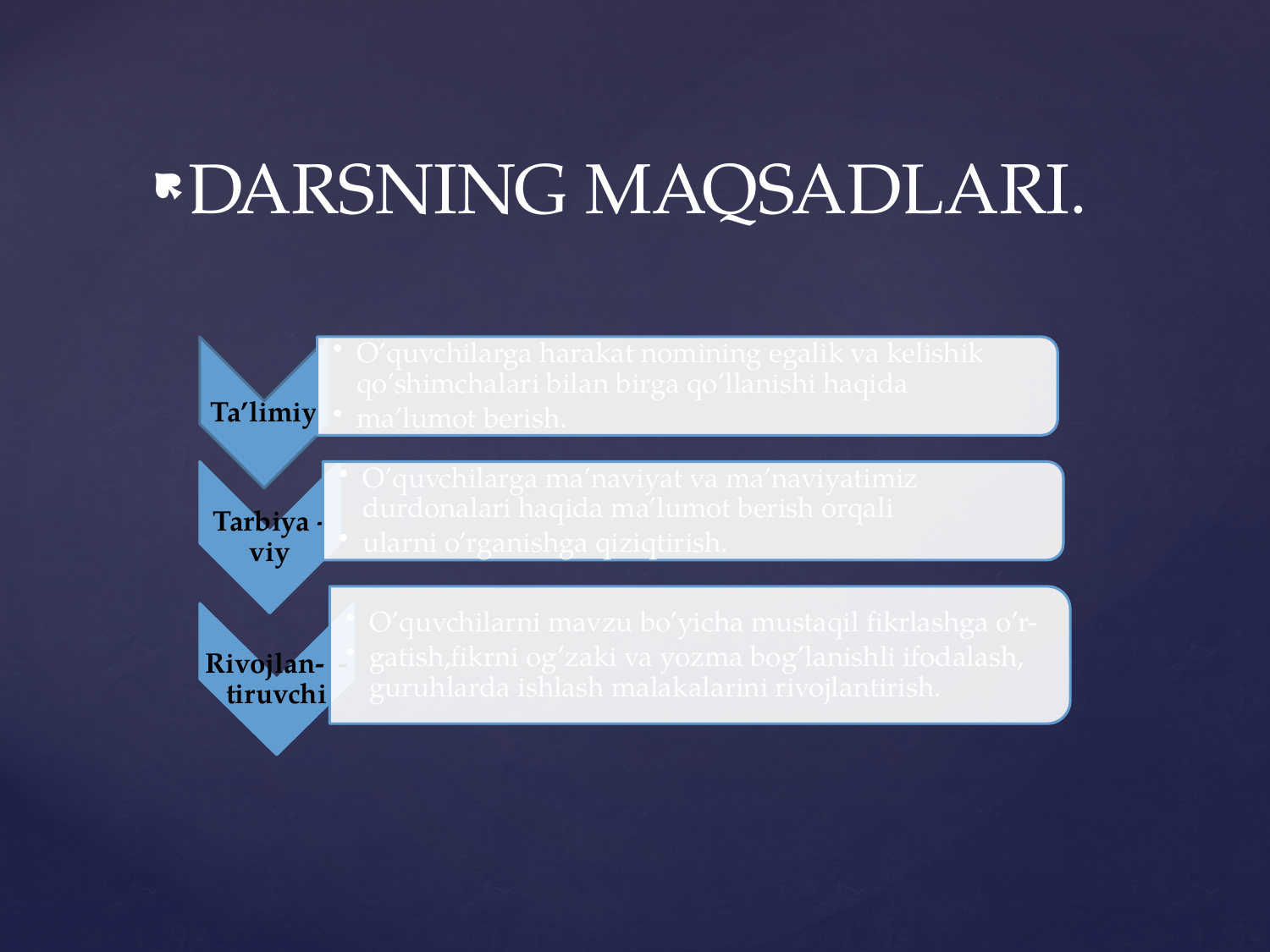

DARSNING MAQSADLARI.
#
Ta’limiy
O’quvchilarga harakat nomining egalik va kelishik qo’shimchalari bilan birga qo’llanishi haqida
ma’lumot berish.
Tarbiya - viy
O’quvchilarga ma’naviyat va ma’naviyatimiz durdonalari haqida ma’lumot berish orqali
ularni o’rganishga qiziqtirish.
Rivojlan-  - tiruvchi
O’quvchilarni mavzu bo’yicha mustaqil fikrlashga o’r-
gatish,fikrni og’zaki va yozma bog’lanishli ifodalash, guruhlarda ishlash malakalarini rivojlantirish.